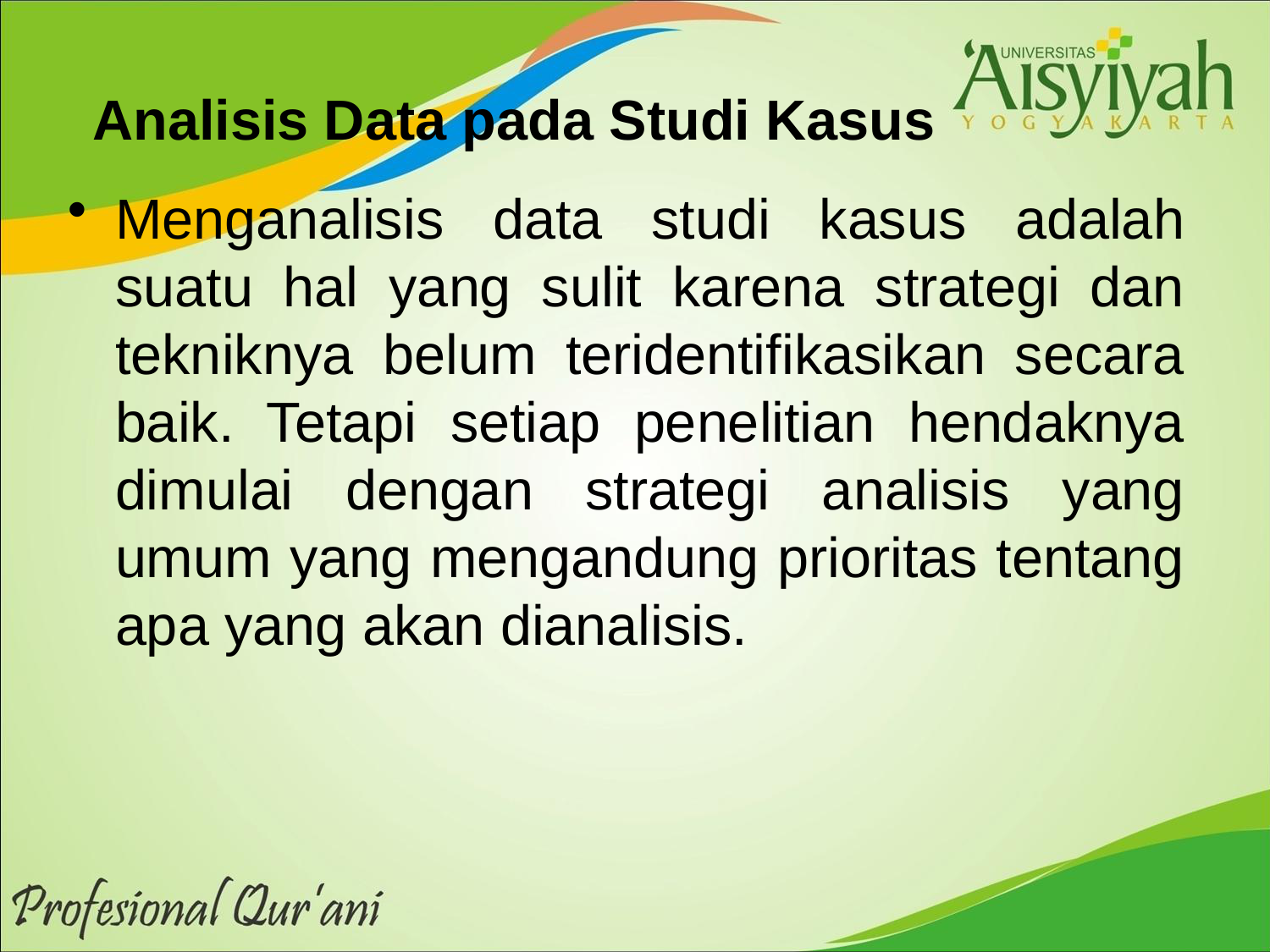

# Analisis Data pada Studi Kasus
Menganalisis data studi kasus adalah suatu hal yang sulit karena strategi dan tekniknya belum teridentifikasikan secara baik. Tetapi setiap penelitian hendaknya dimulai dengan strategi analisis yang umum yang mengandung prioritas tentang apa yang akan dianalisis.